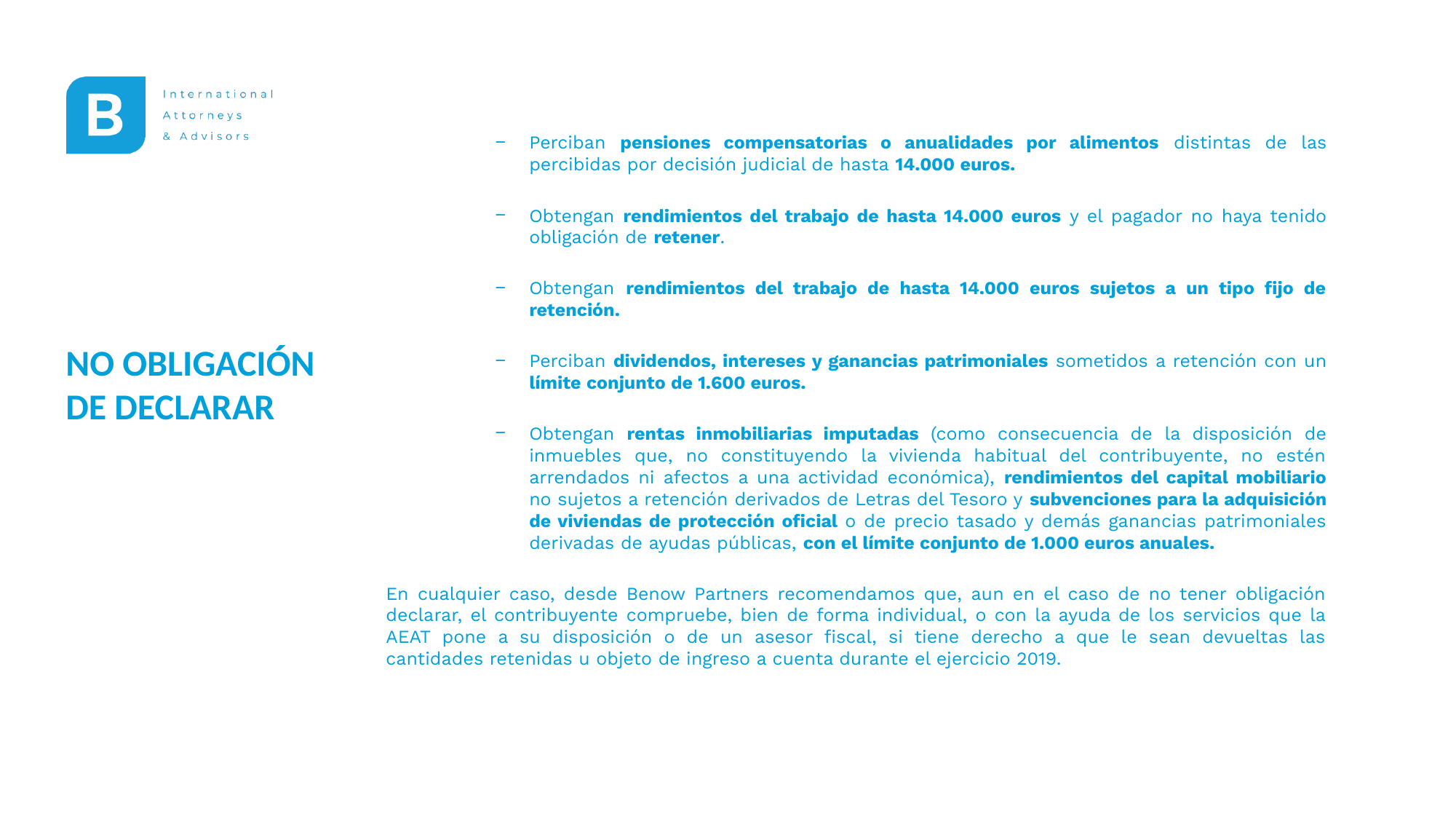

Perciban pensiones compensatorias o anualidades por alimentos distintas de las percibidas por decisión judicial de hasta 14.000 euros.

Obtengan rendimientos del trabajo de hasta 14.000 euros y el pagador no haya tenido obligación de retener.

Obtengan rendimientos del trabajo de hasta 14.000 euros sujetos a un tipo fijo de retención.

Perciban dividendos, intereses y ganancias patrimoniales sometidos a retención con un límite conjunto de 1.600 euros.

Obtengan rentas inmobiliarias imputadas (como consecuencia de la disposición de inmuebles que, no constituyendo la vivienda habitual del contribuyente, no estén arrendados ni afectos a una actividad económica), rendimientos del capital mobiliario no sujetos a retención derivados de Letras del Tesoro y subvenciones para la adquisición de viviendas de protección oficial o de precio tasado y demás ganancias patrimoniales derivadas de ayudas públicas, con el límite conjunto de 1.000 euros anuales.

En cualquier caso, desde Benow Partners recomendamos que, aun en el caso de no tener obligación declarar, el contribuyente compruebe, bien de forma individual, o con la ayuda de los servicios que la AEAT pone a su disposición o de un asesor fiscal, si tiene derecho a que le sean devueltas las cantidades retenidas u objeto de ingreso a cuenta durante el ejercicio 2019.
NO OBLIGACIÓN DE DECLARAR